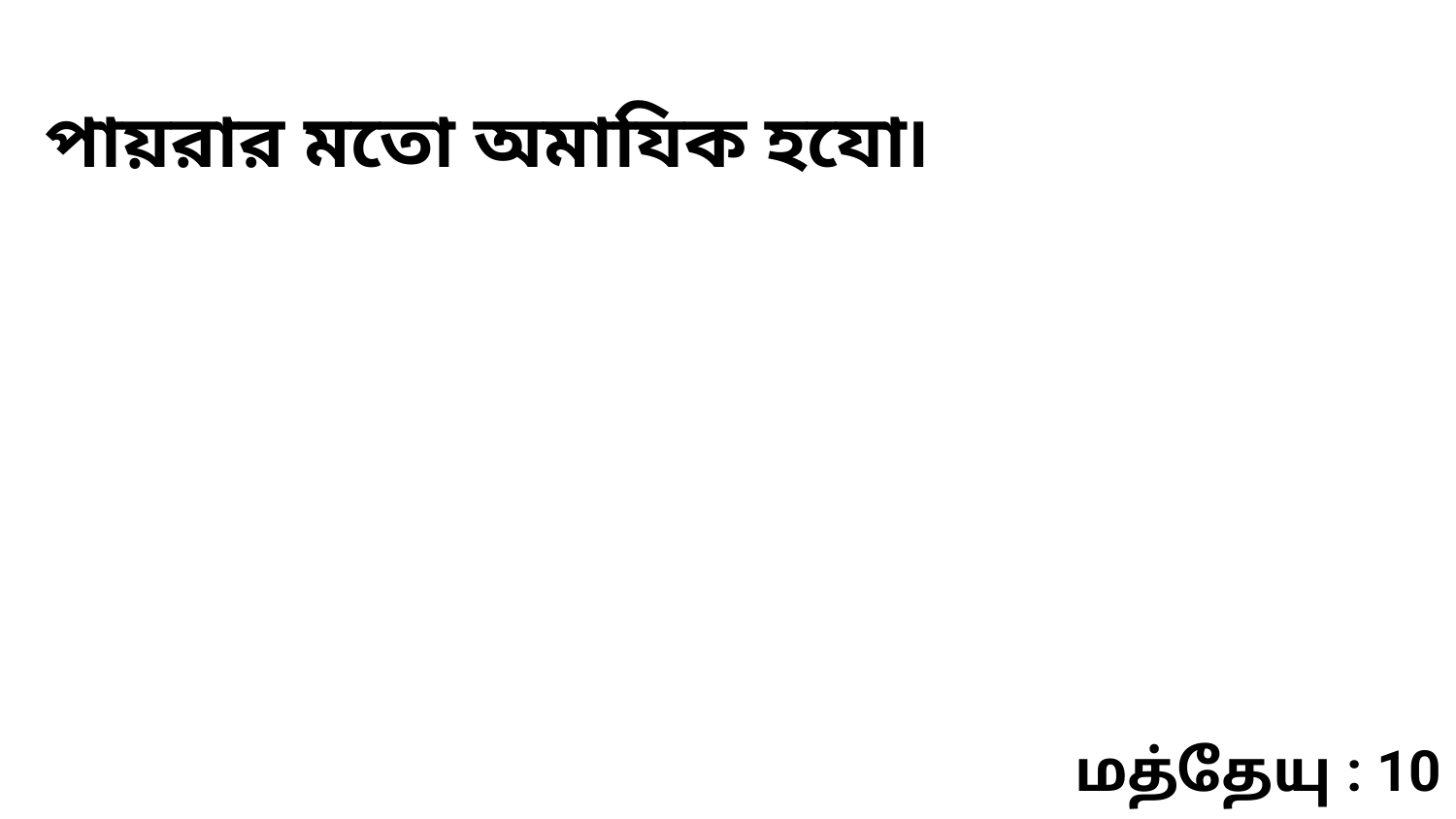

পায়রার মতো অমাযিক হযো৷
மத்தேயு : 10